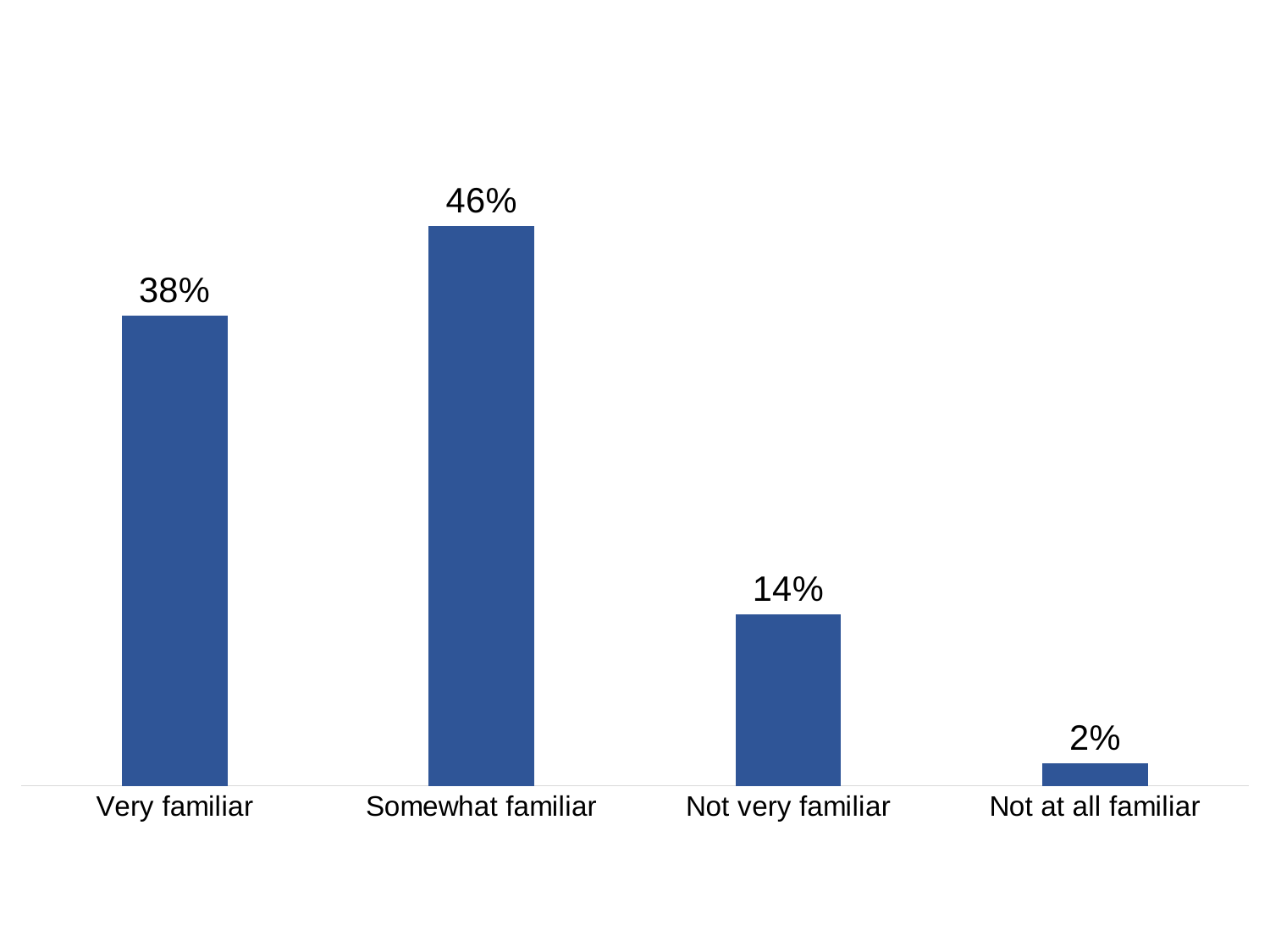

### Chart

| Category | Series 1 |
|---|---|
| Very familiar | 0.38414634146341464 |
| Somewhat familiar | 0.4573170731707317 |
| Not very familiar | 0.14024390243902438 |
| Not at all familiar | 0.01829268292682927 |